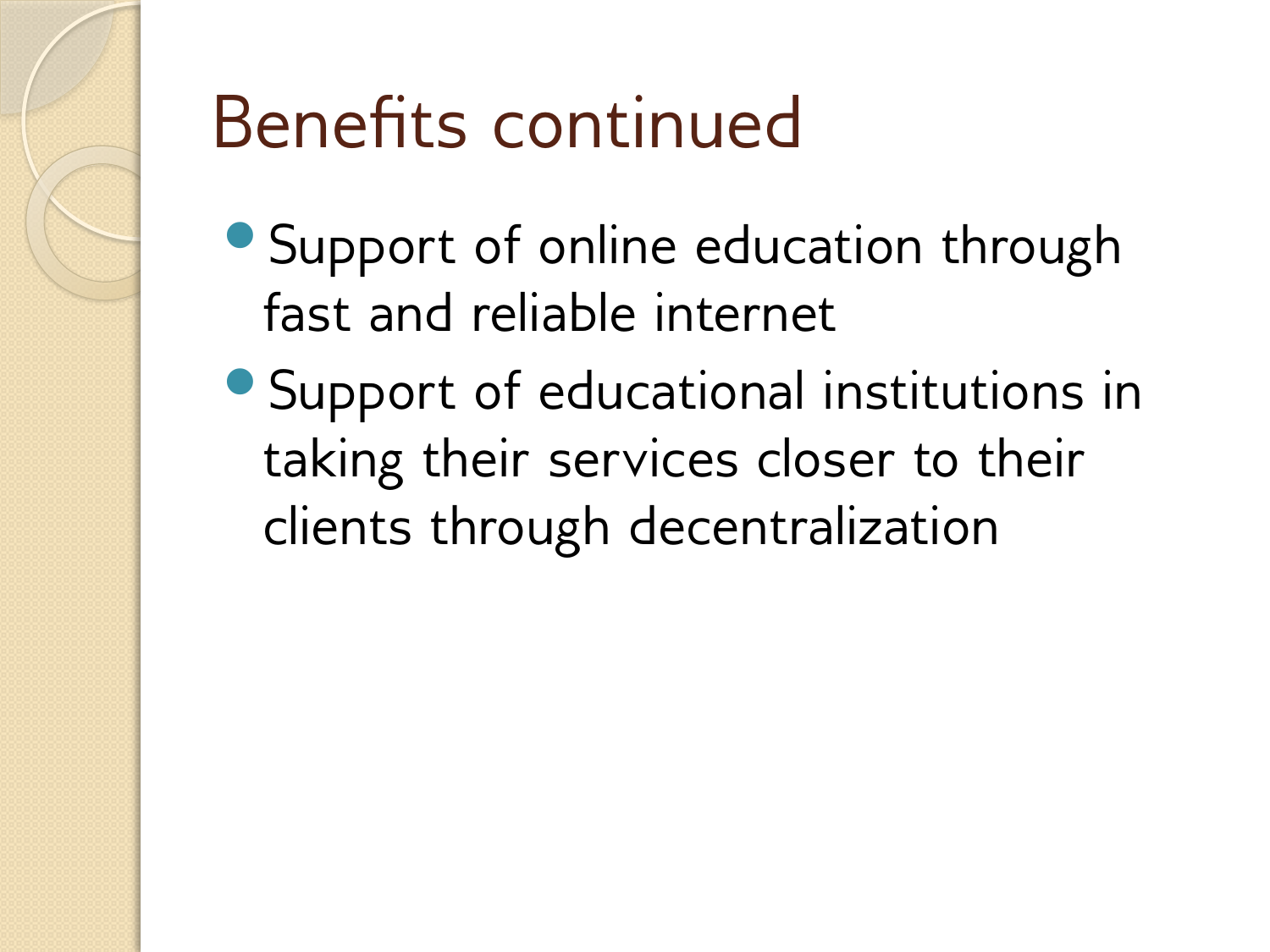

# Benefits continued
Support of online education through fast and reliable internet
Support of educational institutions in taking their services closer to their clients through decentralization